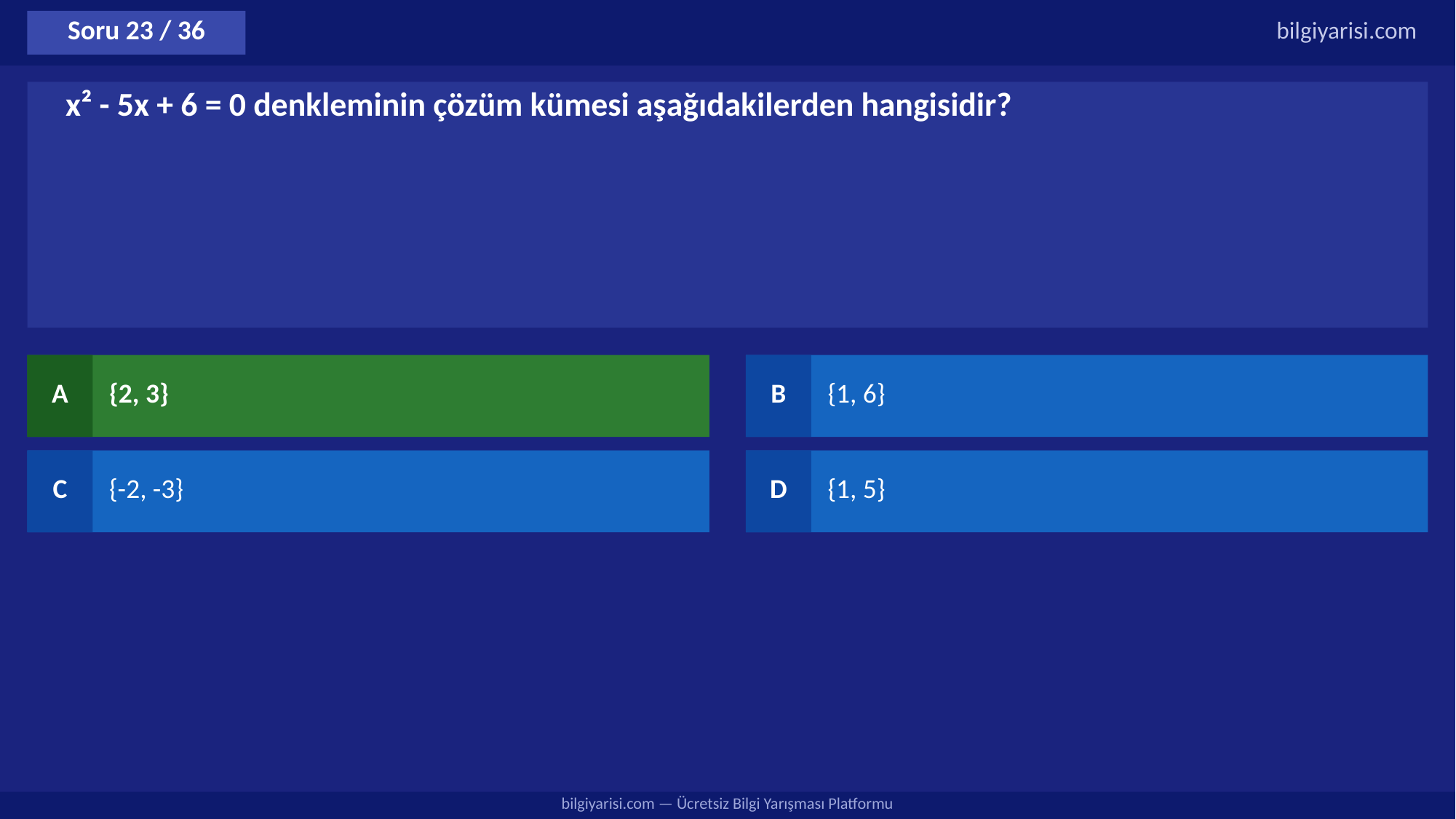

Soru 23 / 36
bilgiyarisi.com

x² - 5x + 6 = 0 denkleminin çözüm kümesi aşağıdakilerden hangisidir?

A
{2, 3}

B
{1, 6}

C
{-2, -3}

D
{1, 5}
bilgiyarisi.com — Ücretsiz Bilgi Yarışması Platformu